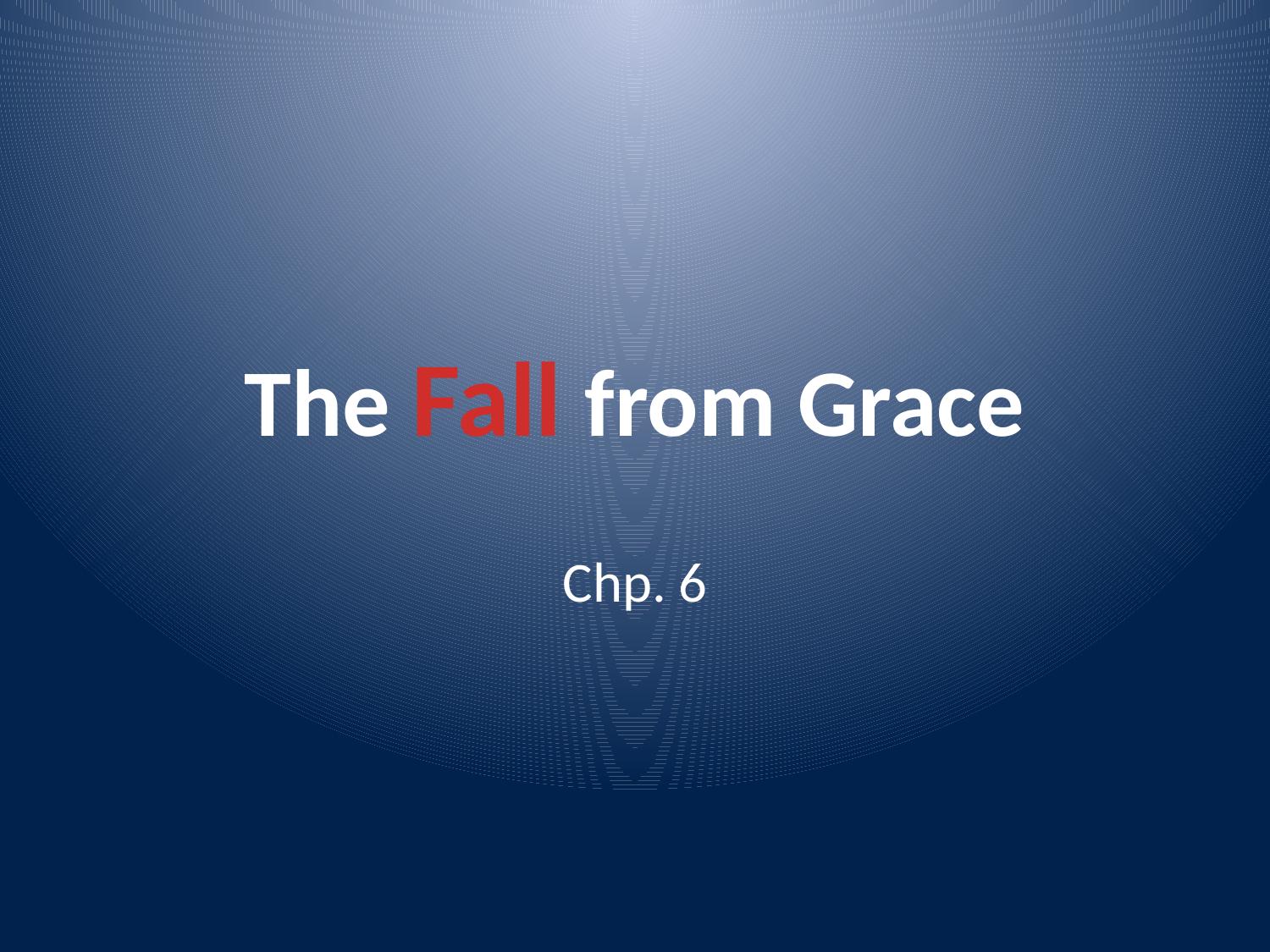

# The         from Grace
Fall
Chp. 6